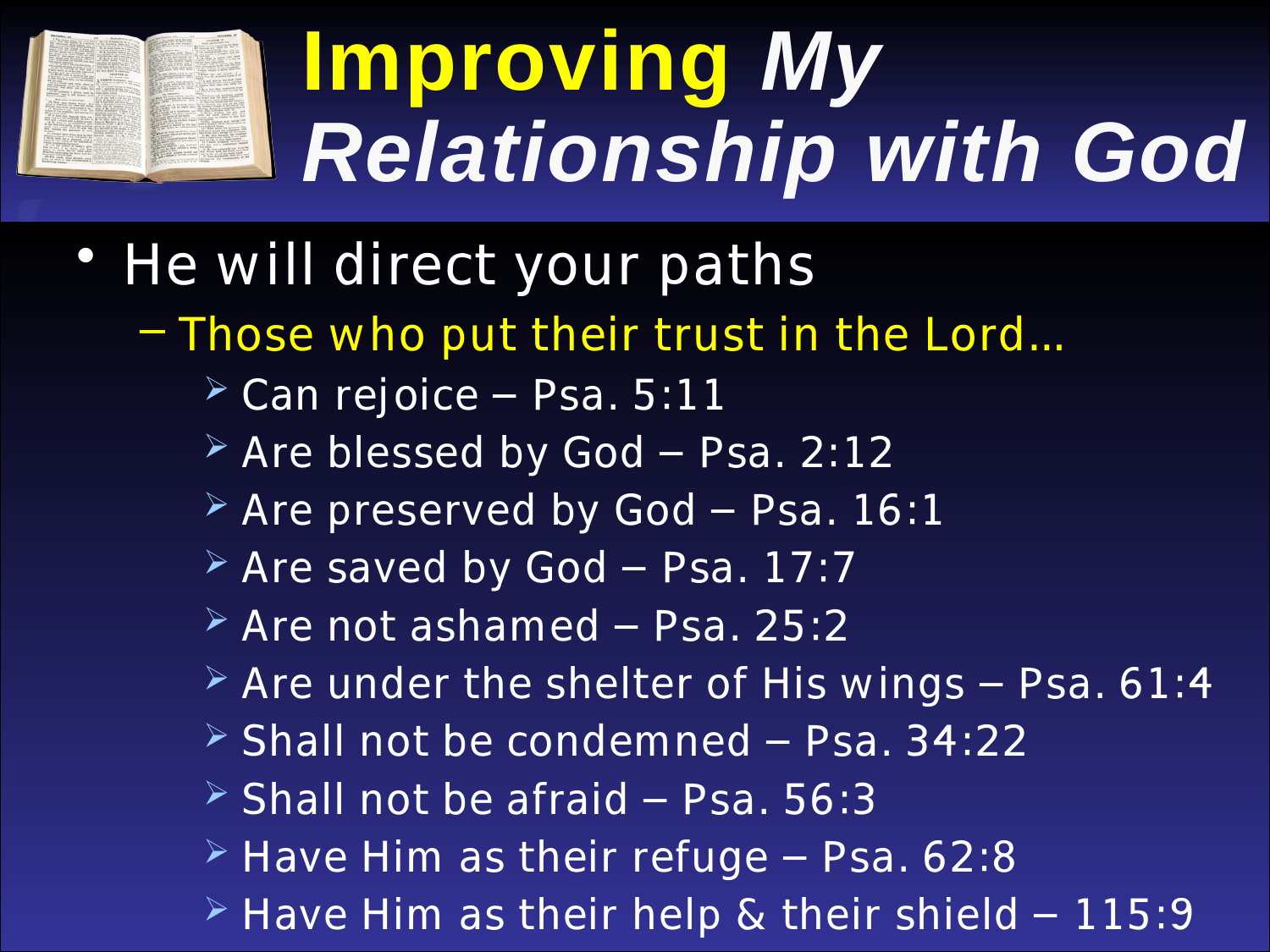

Improving My
Relationship with God
He will direct your paths
Those who put their trust in the Lord…
Can rejoice – Psa. 5:11
Are blessed by God – Psa. 2:12
Are preserved by God – Psa. 16:1
Are saved by God – Psa. 17:7
Are not ashamed – Psa. 25:2
Are under the shelter of His wings – Psa. 61:4
Shall not be condemned – Psa. 34:22
Shall not be afraid – Psa. 56:3
Have Him as their refuge – Psa. 62:8
Have Him as their help & their shield – 115:9